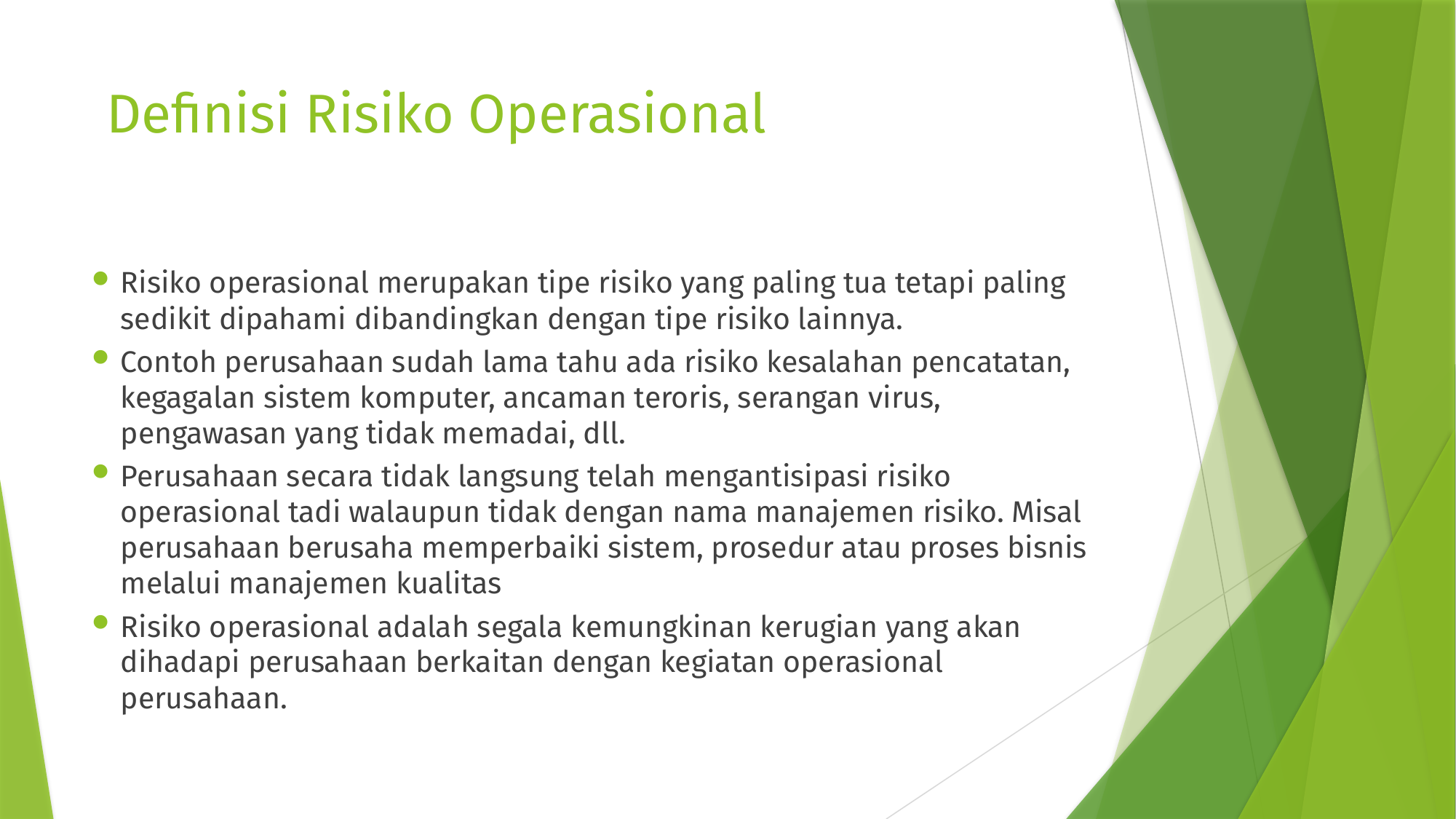

# Definisi Risiko Operasional
Risiko operasional merupakan tipe risiko yang paling tua tetapi paling sedikit dipahami dibandingkan dengan tipe risiko lainnya.
Contoh perusahaan sudah lama tahu ada risiko kesalahan pencatatan, kegagalan sistem komputer, ancaman teroris, serangan virus, pengawasan yang tidak memadai, dll.
Perusahaan secara tidak langsung telah mengantisipasi risiko operasional tadi walaupun tidak dengan nama manajemen risiko. Misal perusahaan berusaha memperbaiki sistem, prosedur atau proses bisnis melalui manajemen kualitas
Risiko operasional adalah segala kemungkinan kerugian yang akan dihadapi perusahaan berkaitan dengan kegiatan operasional perusahaan.